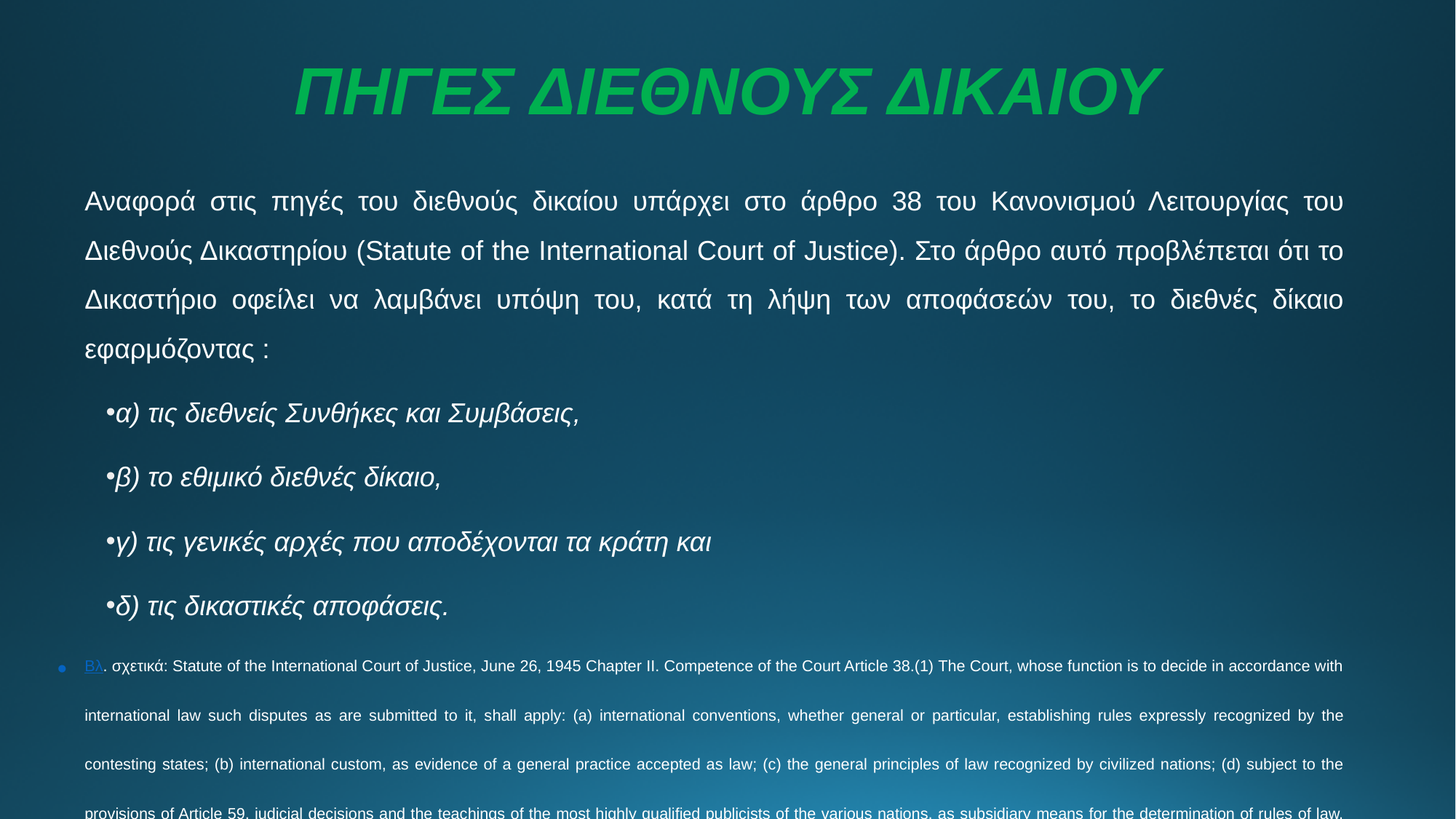

# ΠΗΓΕΣ ΔΙΕΘΝΟΥΣ ΔΙΚΑΙΟΥ
Αναφορά στις πηγές του διεθνούς δικαίου υπάρχει στο άρθρο 38 του Κανονισμού Λειτουργίας του Διεθνούς Δικαστηρίου (Statute of the International Court of Justice). Στο άρθρο αυτό προβλέπεται ότι το Δικαστήριο οφείλει να λαμβάνει υπόψη του, κατά τη λήψη των αποφάσεών του, το διεθνές δίκαιο εφαρμόζοντας :
α) τις διεθνείς Συνθήκες και Συμβάσεις,
β) το εθιμικό διεθνές δίκαιο,
γ) τις γενικές αρχές που αποδέχονται τα κράτη και
δ) τις δικαστικές αποφάσεις.
Βλ. σχετικά: Statute of the International Court of Justice, June 26, 1945 Chapter II. Competence of the Court Article 38.(1) The Court, whose function is to decide in accordance with international law such disputes as are submitted to it, shall apply: (a) international conventions, whether general or particular, establishing rules expressly recognized by the contesting states; (b) international custom, as evidence of a general practice accepted as law; (c) the general principles of law recognized by civilized nations; (d) subject to the provisions of Article 59, judicial decisions and the teachings of the most highly qualified publicists of the various nations, as subsidiary means for the determination of rules of law. http://www.sovereignty.net/un-treaties/ICJ-STATUTE.txt